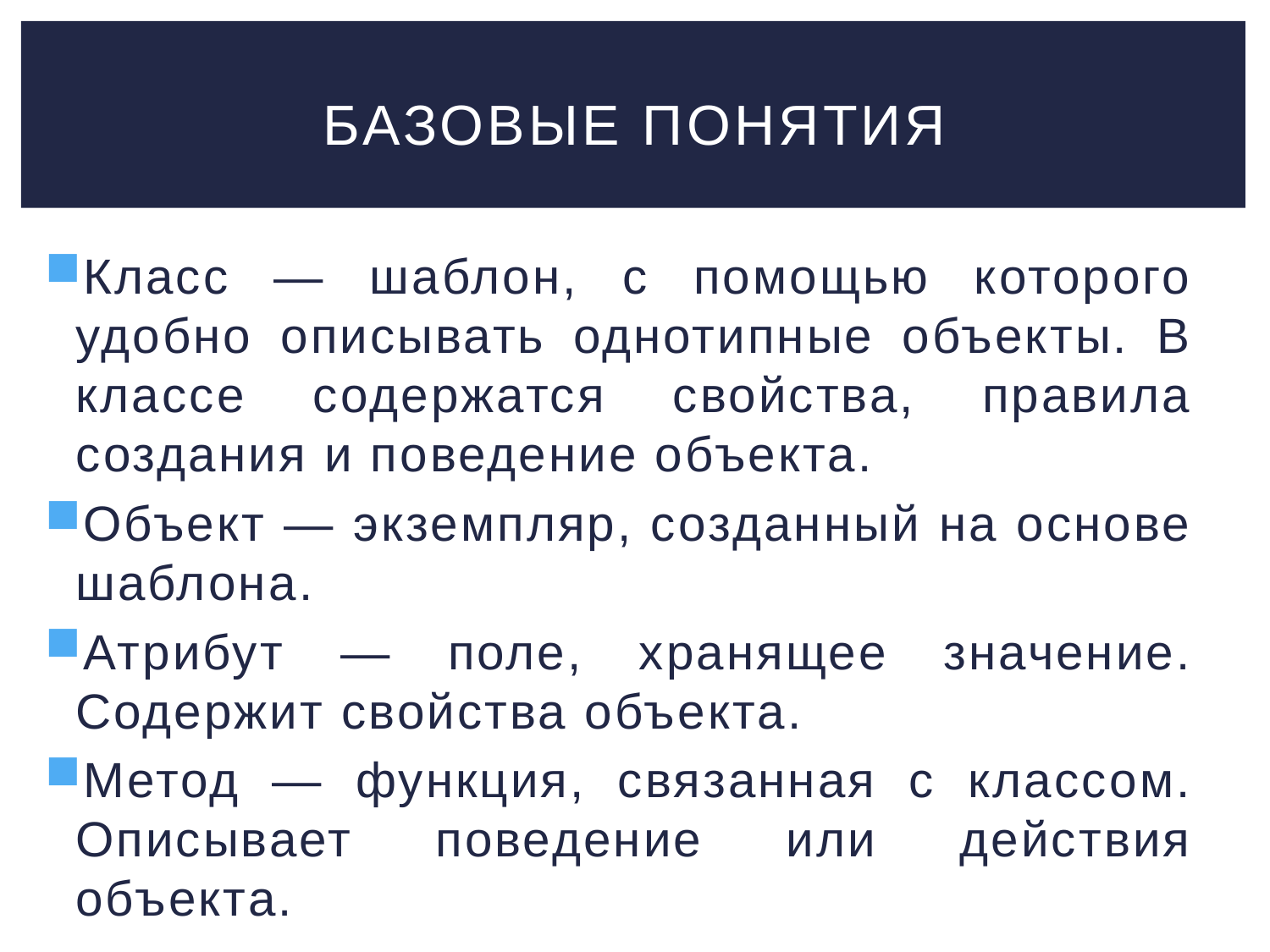

# Базовые понятия
Класс — шаблон, с помощью которого удобно описывать однотипные объекты. В классе содержатся свойства, правила создания и поведение объекта.
Объект — экземпляр, созданный на основе шаблона.
Атрибут — поле, хранящее значение. Содержит свойства объекта.
Метод — функция, связанная с классом. Описывает поведение или действия объекта.